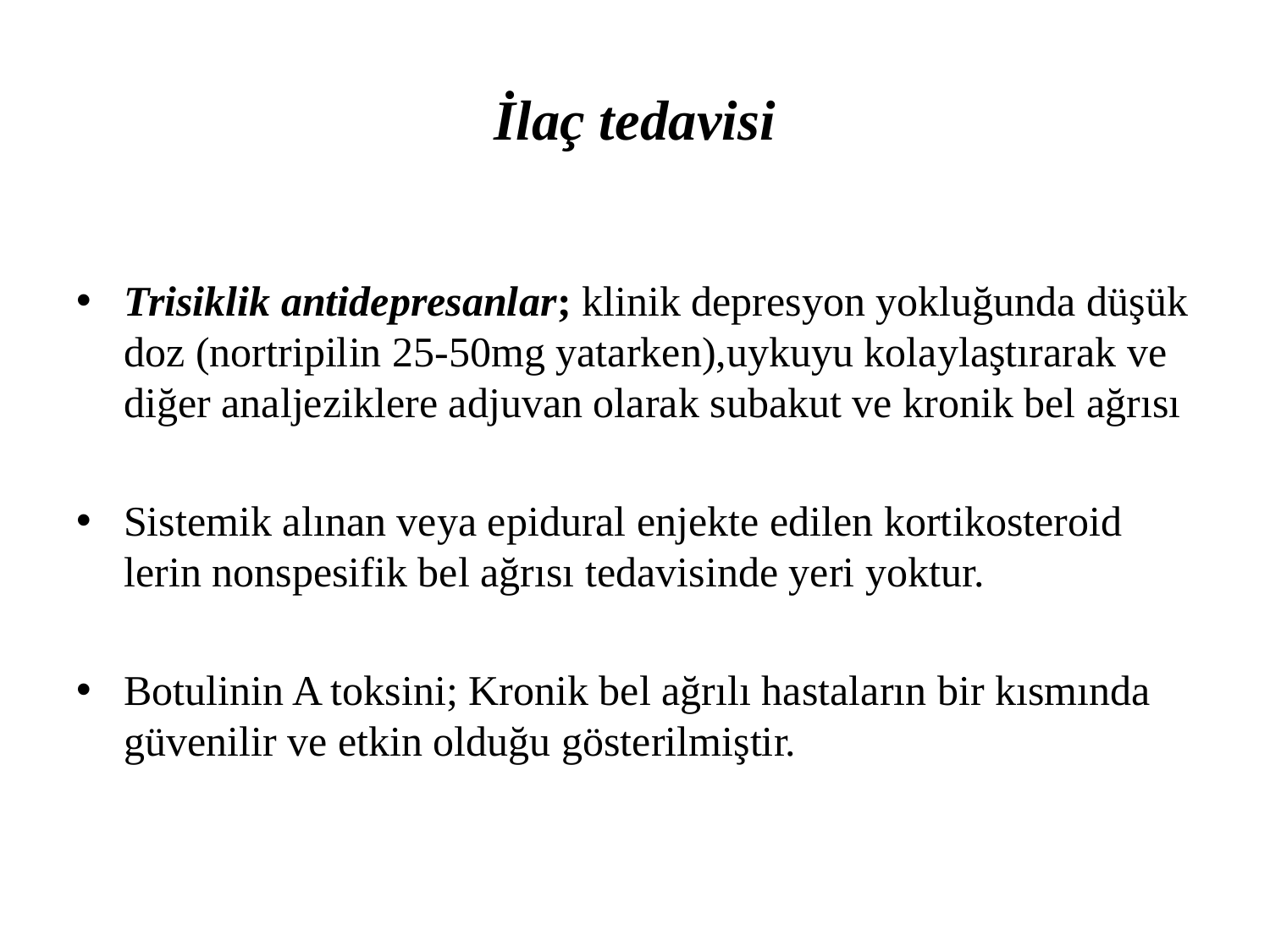

# İlaç tedavisi
Trisiklik antidepresanlar; klinik depresyon yokluğunda düşük doz (nortripilin 25-50mg yatarken),uykuyu kolaylaştırarak ve diğer analjeziklere adjuvan olarak subakut ve kronik bel ağrısı

Sistemik alınan veya epidural enjekte edilen kortikosteroid lerin nonspesifik bel ağrısı tedavisinde yeri yoktur.

Botulinin A toksini; Kronik bel ağrılı hastaların bir kısmında güvenilir ve etkin olduğu gösterilmiştir.